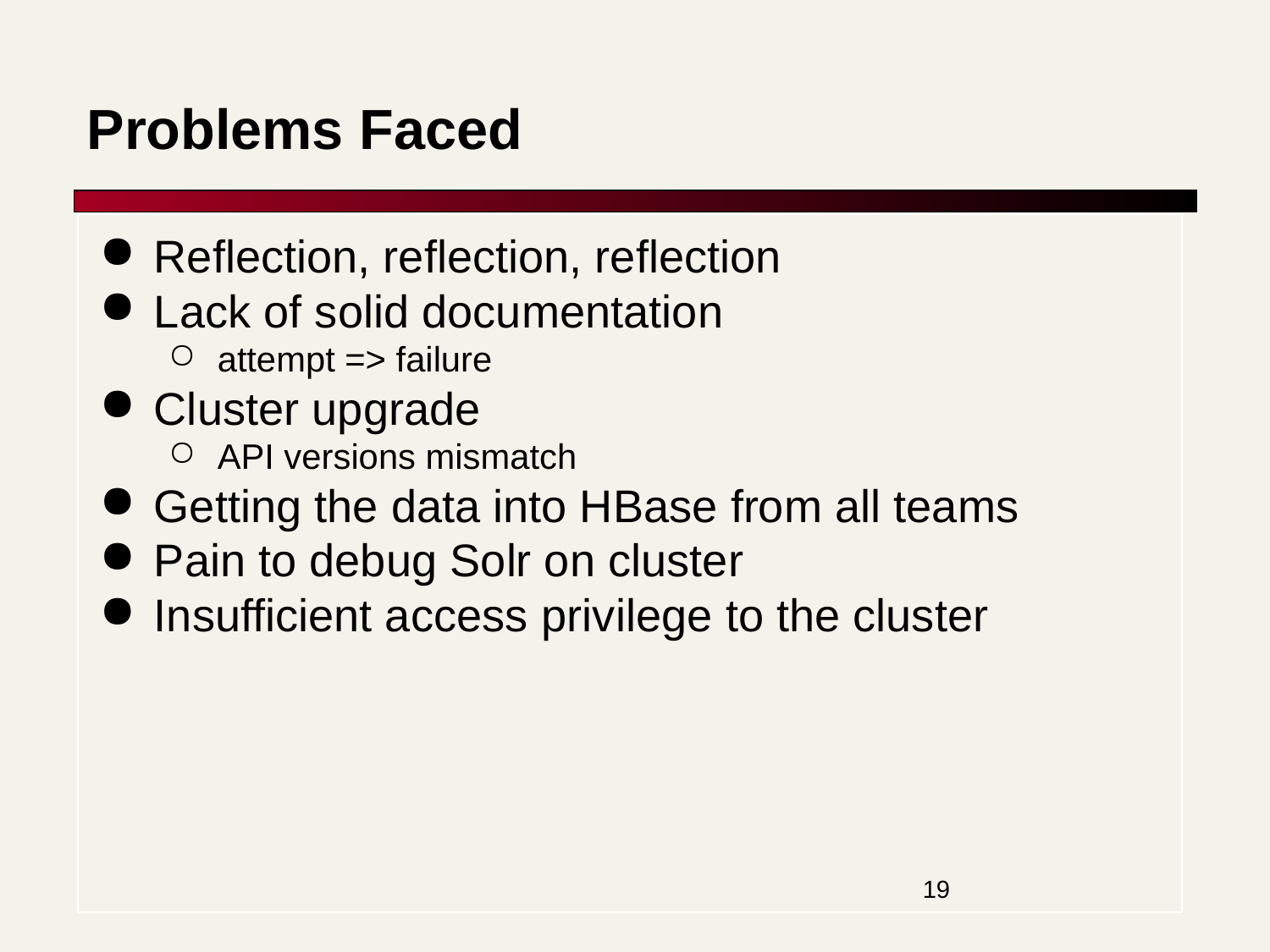

Problems Faced
Reflection, reflection, reflection
Lack of solid documentation
attempt => failure
Cluster upgrade
API versions mismatch
Getting the data into HBase from all teams
Pain to debug Solr on cluster
Insufficient access privilege to the cluster
19